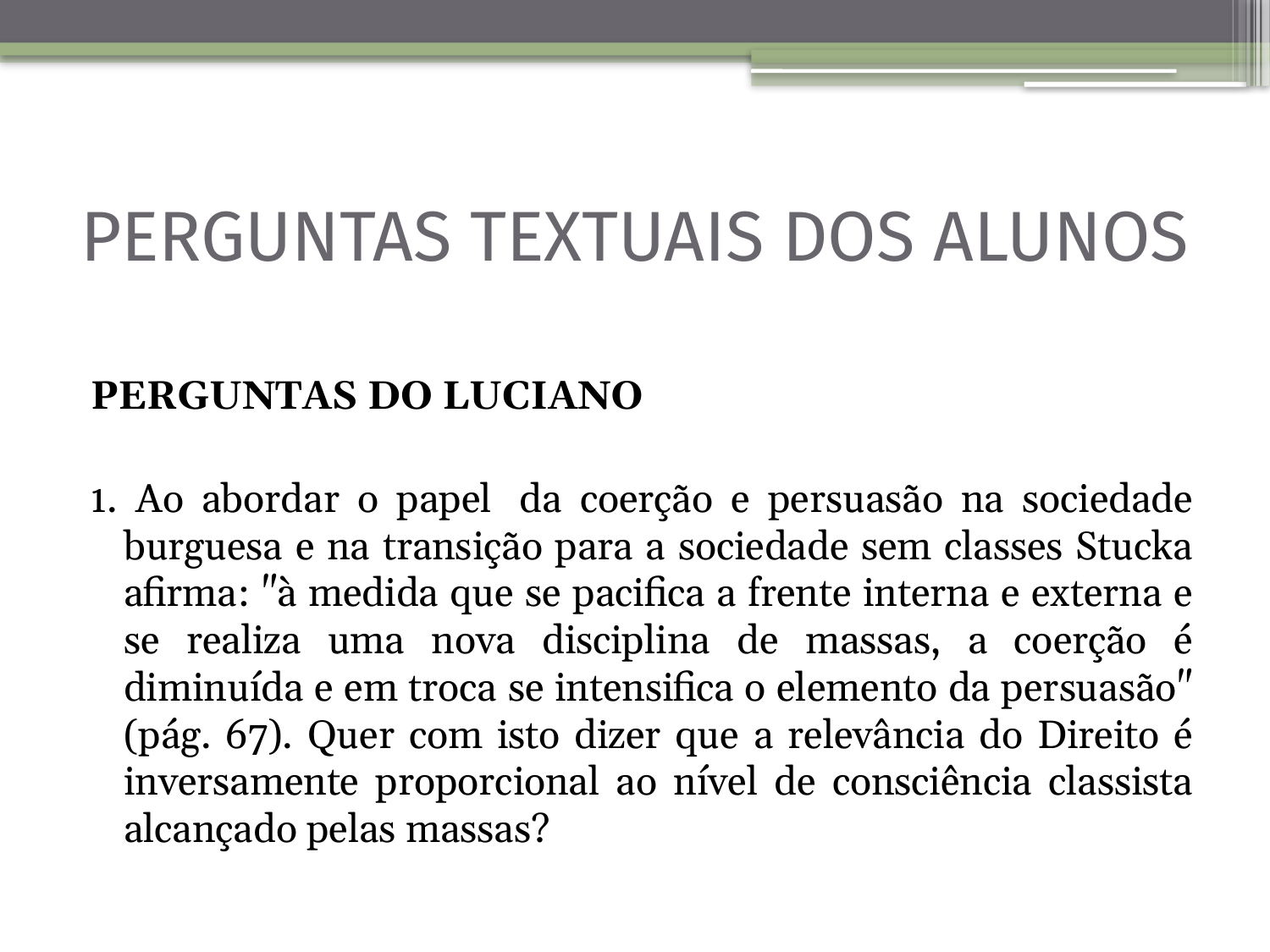

# PERGUNTAS TEXTUAIS DOS ALUNOS

PERGUNTAS DO LUCIANO

1. Ao abordar o papel  da coerção e persuasão na sociedade burguesa e na transição para a sociedade sem classes Stucka afirma: "à medida que se pacifica a frente interna e externa e se realiza uma nova disciplina de massas, a coerção é diminuída e em troca se intensifica o elemento da persuasão" (pág. 67). Quer com isto dizer que a relevância do Direito é inversamente proporcional ao nível de consciência classista alcançado pelas massas?